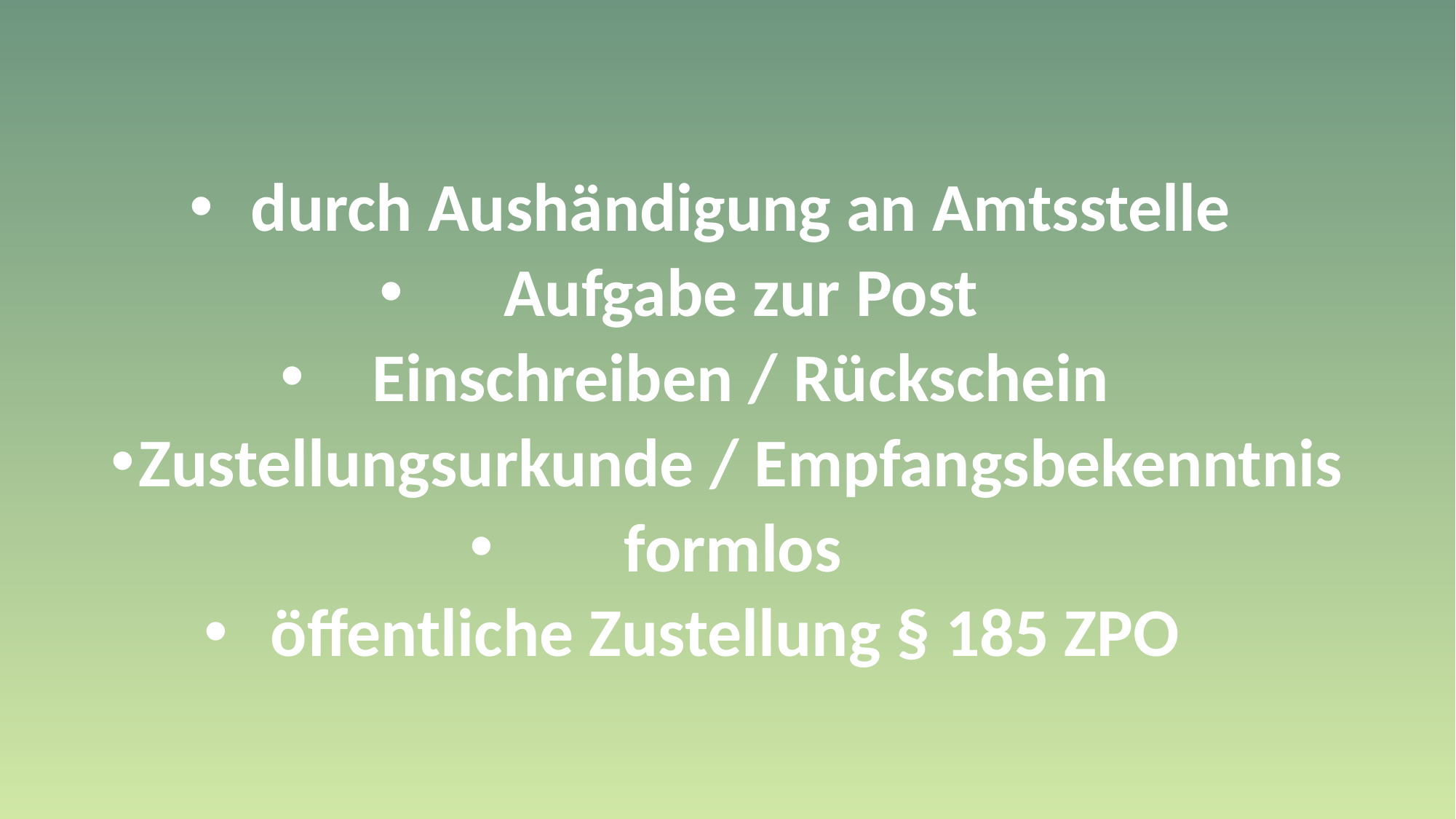

#
durch Aushändigung an Amtsstelle
Aufgabe zur Post
Einschreiben / Rückschein
Zustellungsurkunde / Empfangsbekenntnis
formlos
öffentliche Zustellung § 185 ZPO